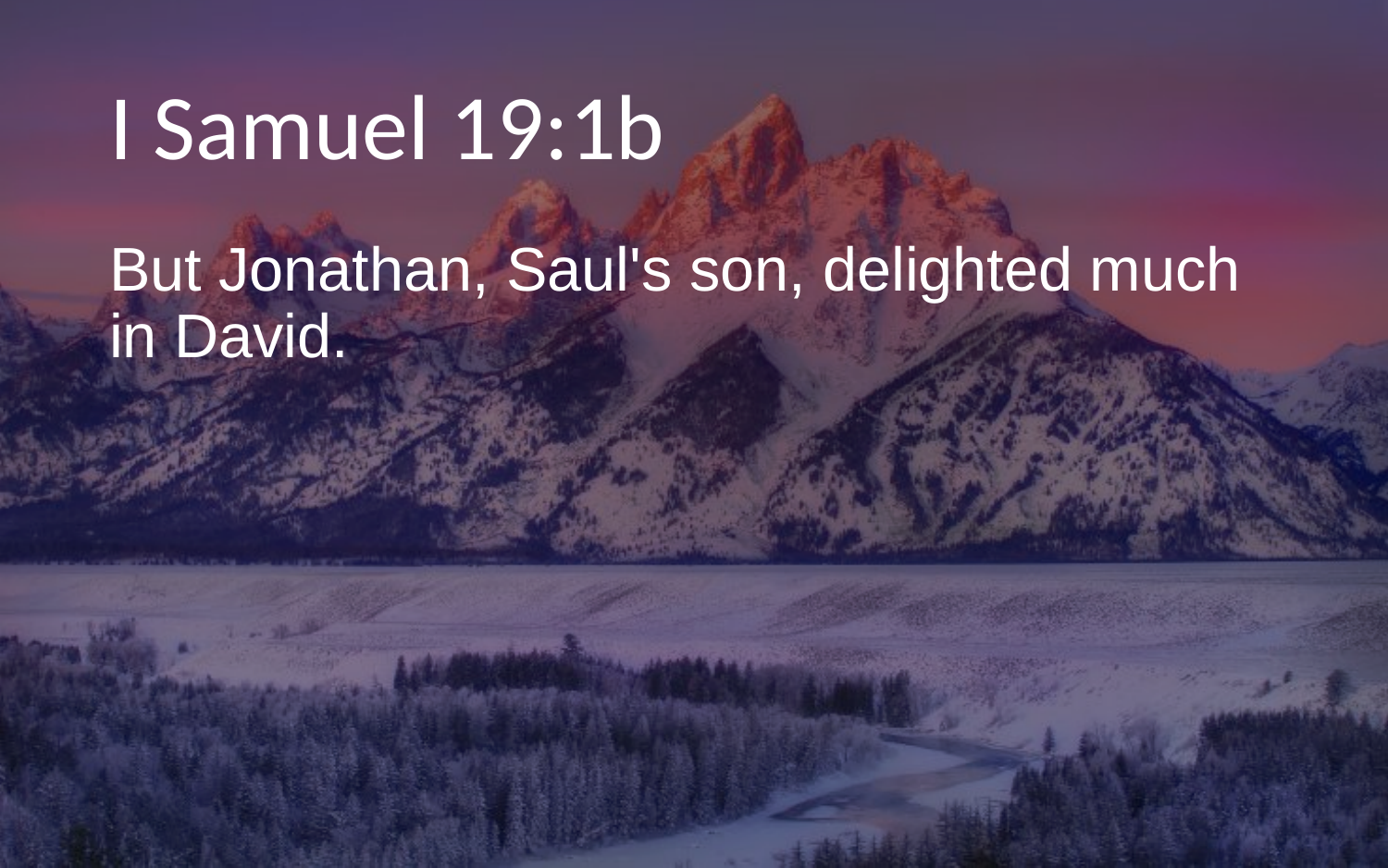

# I Samuel 19:1b
But Jonathan, Saul's son, delighted much in David.